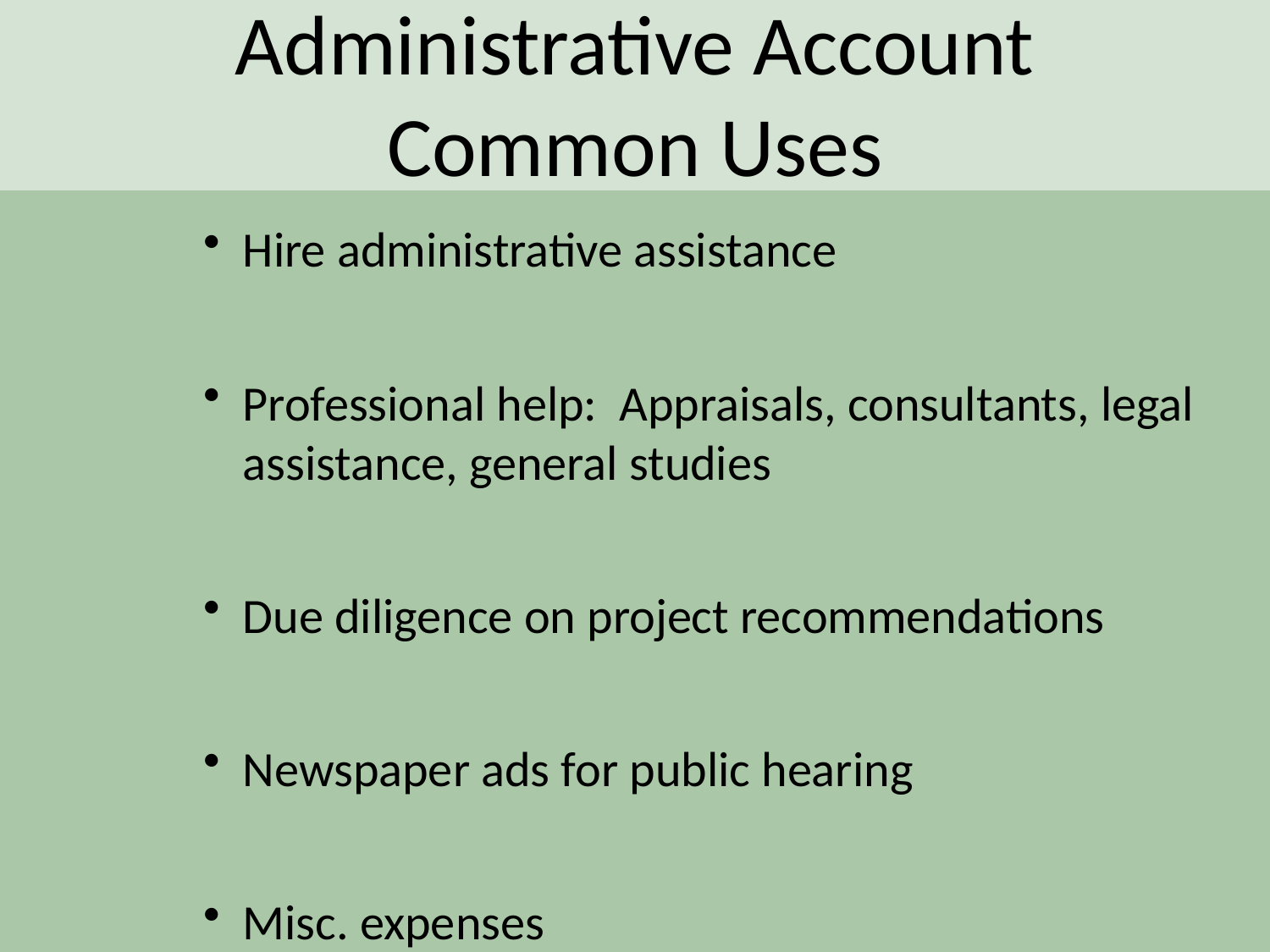

Administrative Account
Common Uses
Hire administrative assistance

Professional help:  Appraisals, consultants, legal assistance, general studies

Due diligence on project recommendations

Newspaper ads for public hearing

Misc. expenses